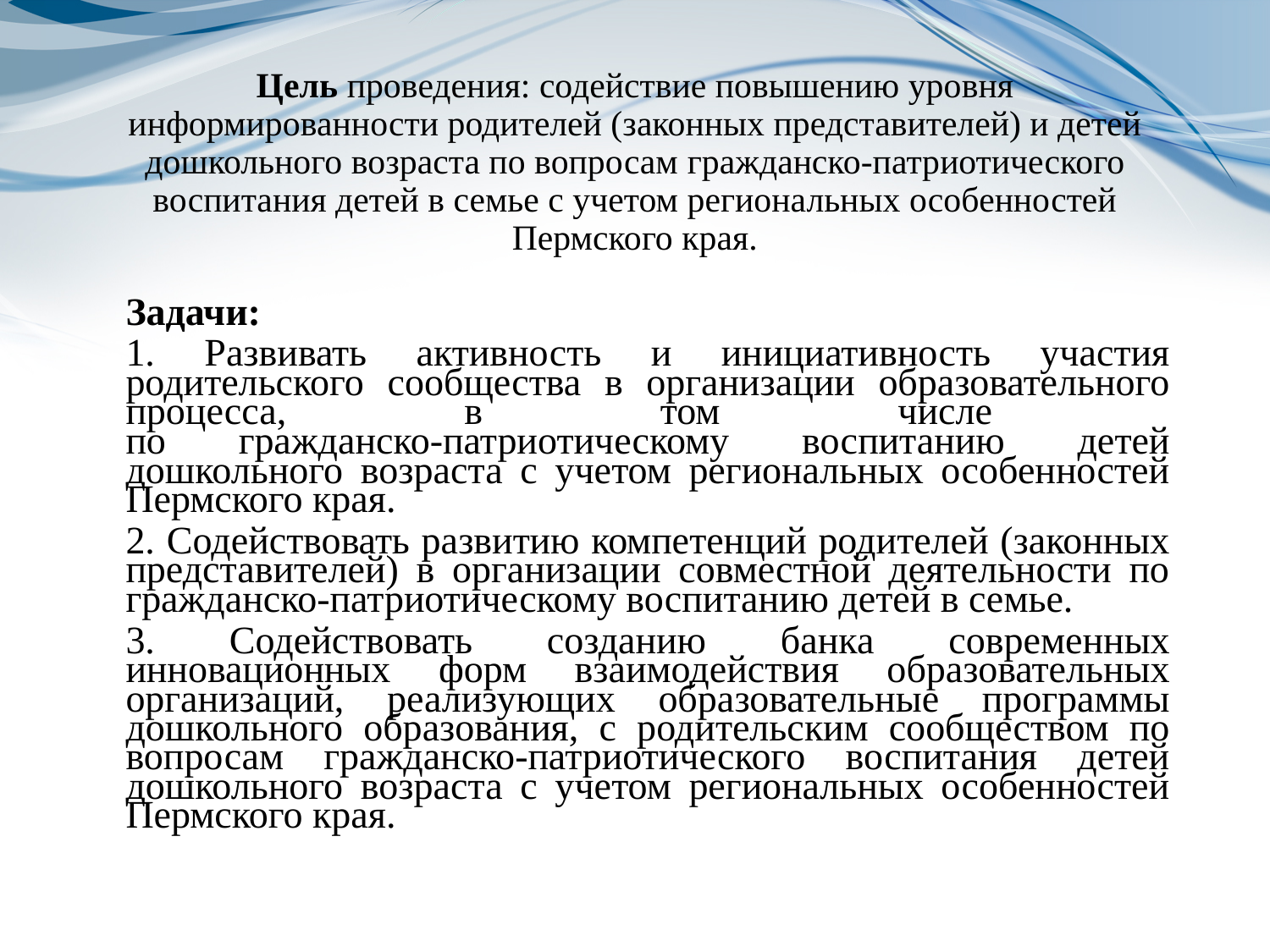

# Цель проведения: содействие повышению уровня информированности родителей (законных представителей) и детей дошкольного возраста по вопросам гражданско-патриотического воспитания детей в семье с учетом региональных особенностей Пермского края.

Задачи:
1. Развивать активность и инициативность участия родительского сообщества в организации образовательного процесса, в том числе
по гражданско-патриотическому воспитанию детей дошкольного возраста с учетом региональных особенностей Пермского края.
2. Содействовать развитию компетенций родителей (законных представителей) в организации совместной деятельности по гражданско-патриотическому воспитанию детей в семье.
3. Содействовать созданию банка современных инновационных форм взаимодействия образовательных организаций, реализующих образовательные программы дошкольного образования, с родительским сообществом по вопросам гражданско-патриотического воспитания детей дошкольного возраста с учетом региональных особенностей Пермского края.